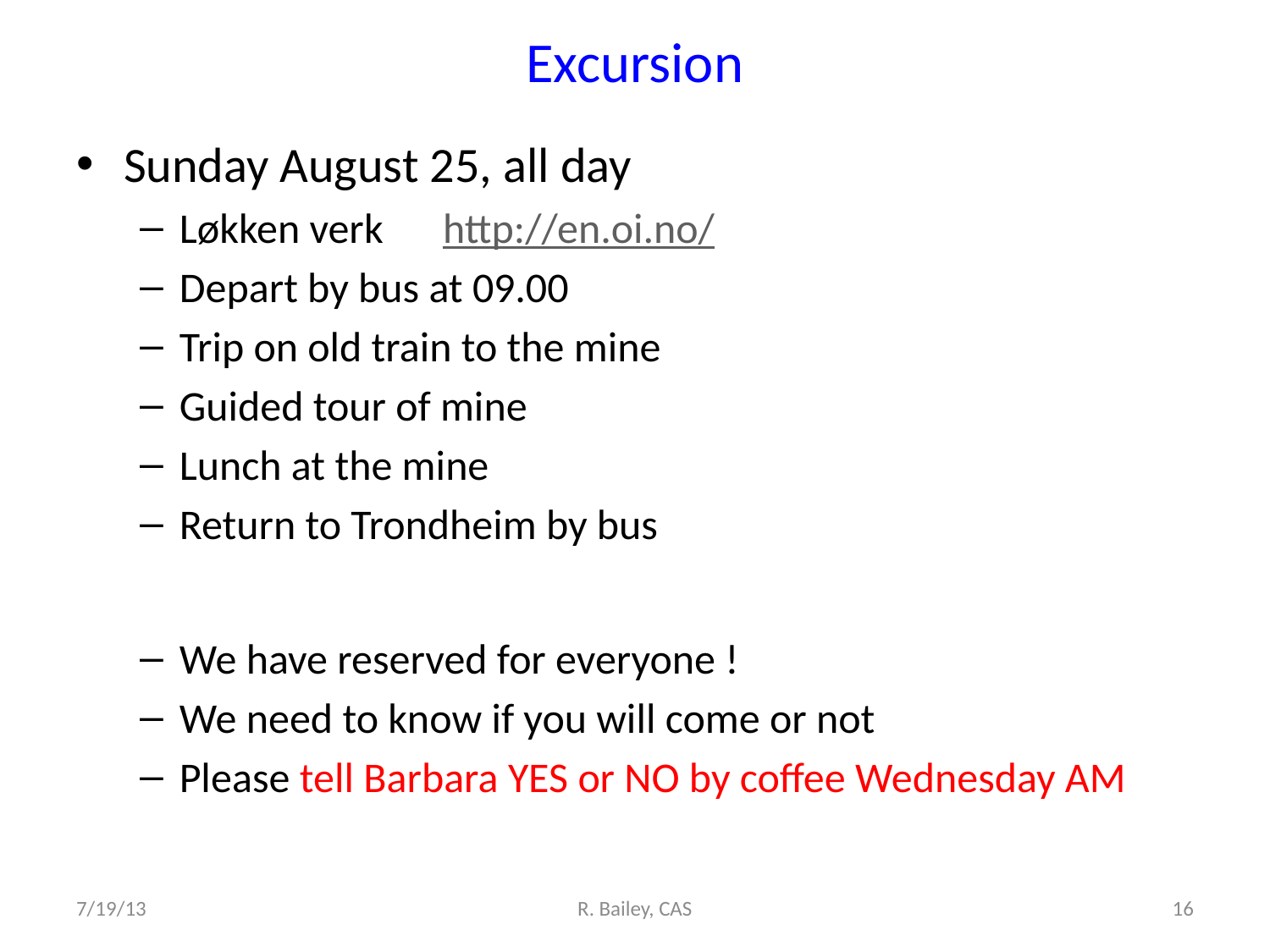

# Excursion
Sunday August 25, all day
Løkken verk	 http://en.oi.no/
Depart by bus at 09.00
Trip on old train to the mine
Guided tour of mine
Lunch at the mine
Return to Trondheim by bus

We have reserved for everyone !
We need to know if you will come or not
Please tell Barbara YES or NO by coffee Wednesday AM
7/19/13
R. Bailey, CAS
16